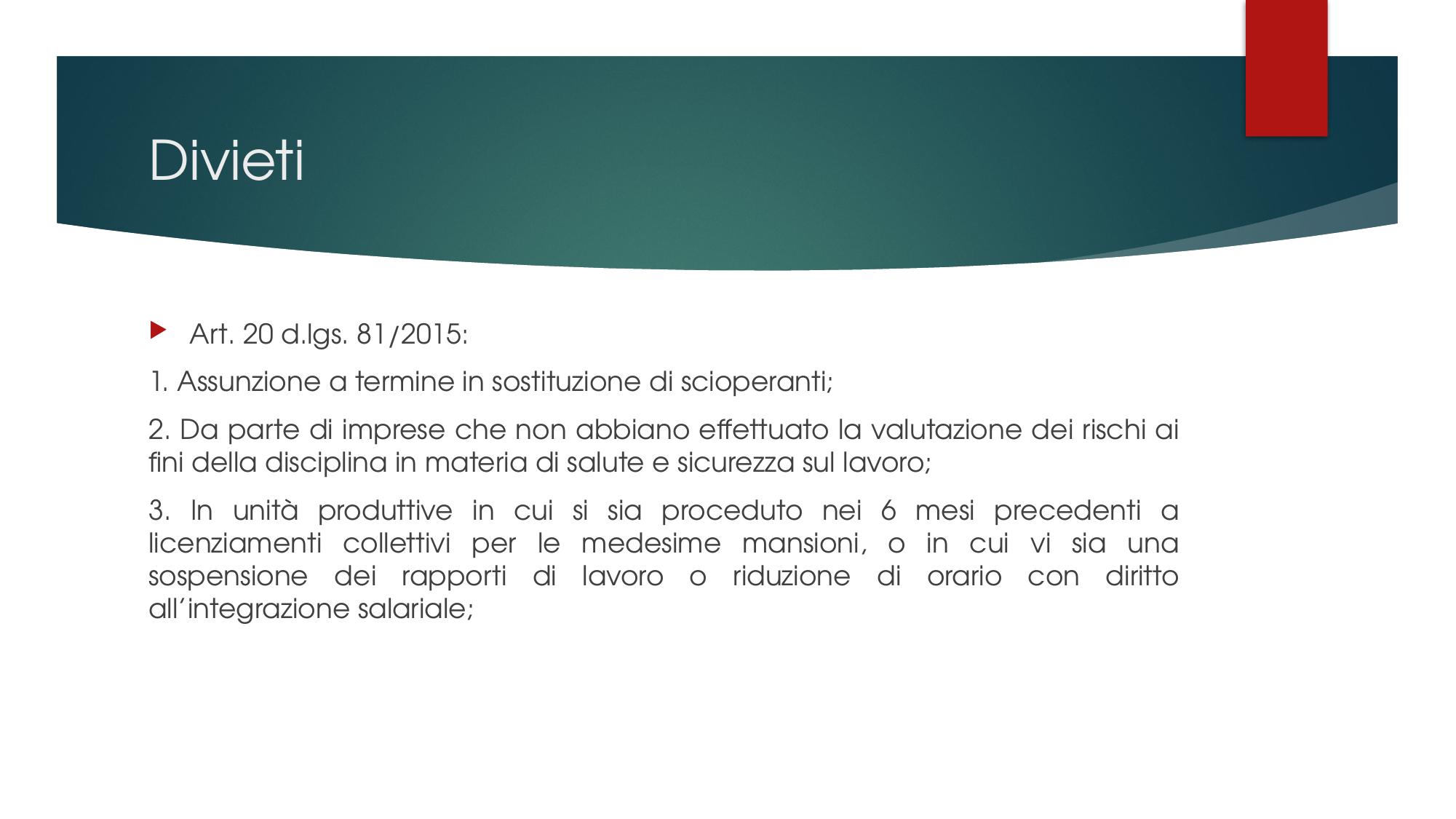

# Divieti
Art. 20 d.lgs. 81/2015:
1. Assunzione a termine in sostituzione di scioperanti;
2. Da parte di imprese che non abbiano effettuato la valutazione dei rischi ai fini della disciplina in materia di salute e sicurezza sul lavoro;
3. In unità produttive in cui si sia proceduto nei 6 mesi precedenti a licenziamenti collettivi per le medesime mansioni, o in cui vi sia una sospensione dei rapporti di lavoro o riduzione di orario con diritto all’integrazione salariale;